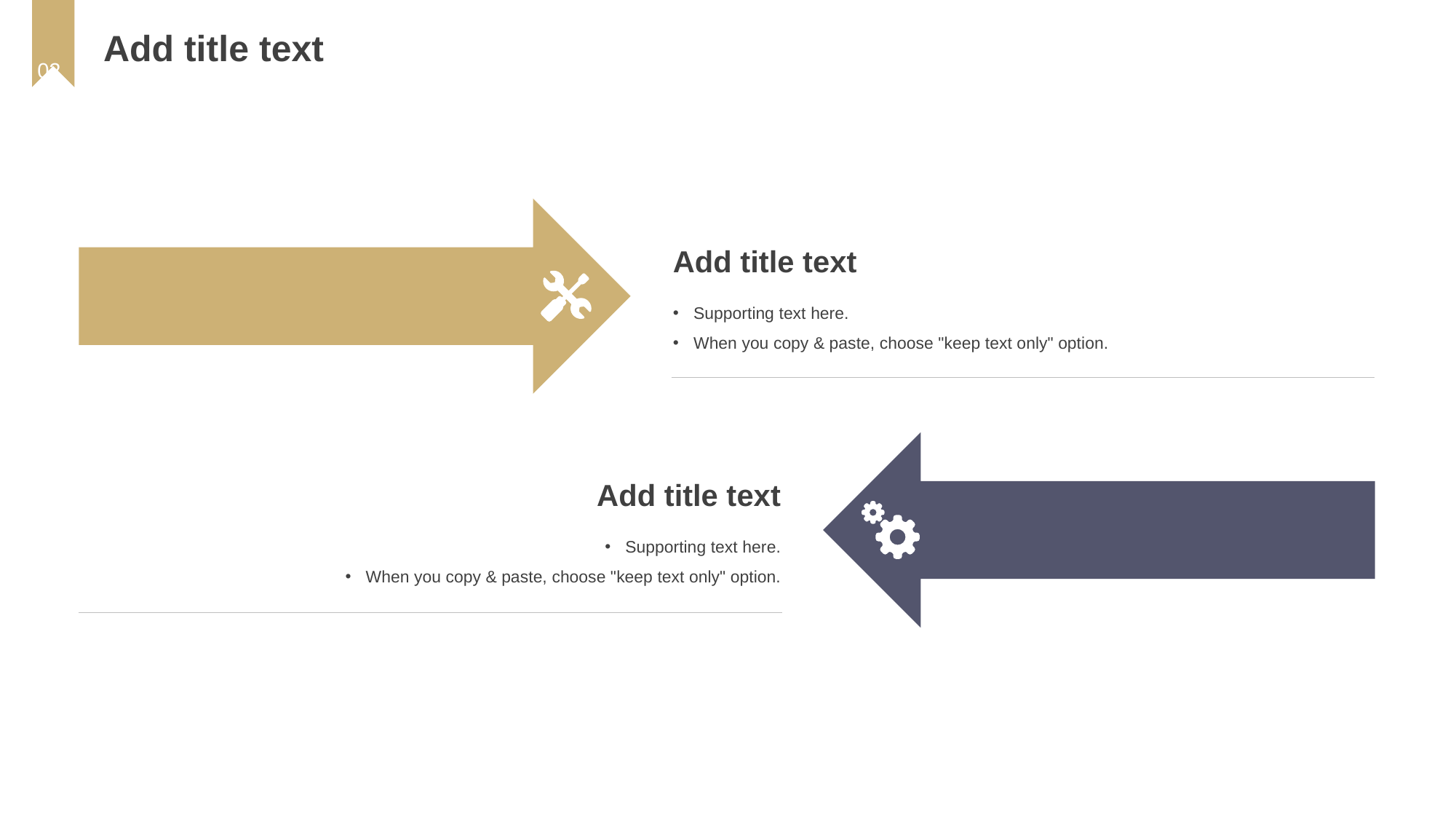

Add title text
 02

Add title text
Supporting text here.
When you copy & paste, choose "keep text only" option.

Add title text
Supporting text here.
When you copy & paste, choose "keep text only" option.